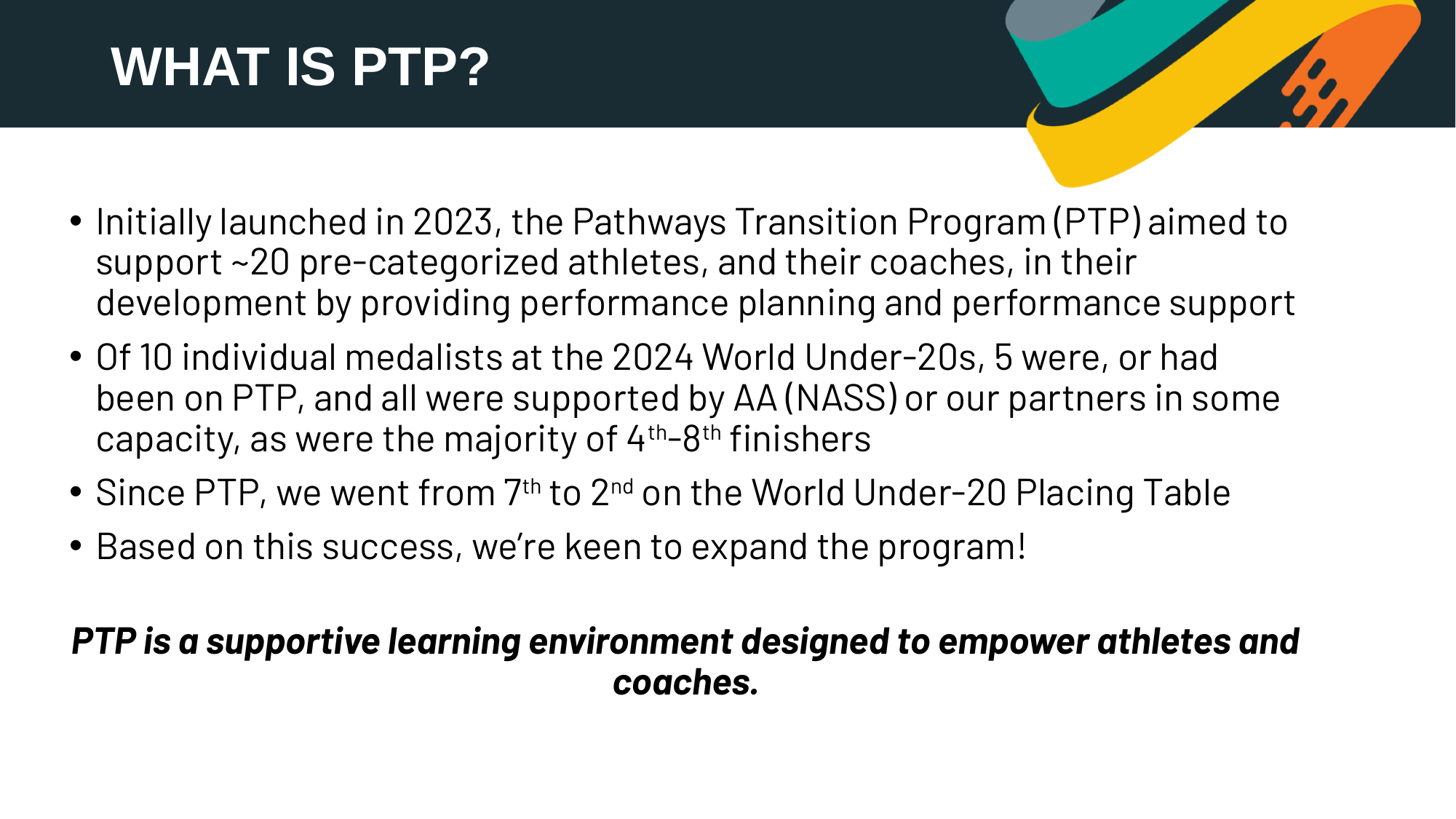

# WHAT IS PTP?
Initially launched in 2023, the Pathways Transition Program (PTP) aimed to support ~20 pre-categorized athletes, and their coaches, in their development by providing performance planning and performance support
Of 10 individual medalists at the 2024 World Under-20s, 5 were, or had been on PTP, and all were supported by AA (NASS) or our partners in some capacity, as were the majority of 4th-8th finishers
Since PTP, we went from 7th to 2nd on the World Under-20 Placing Table
Based on this success, we’re keen to expand the program!
PTP is a supportive learning environment designed to empower athletes and coaches.